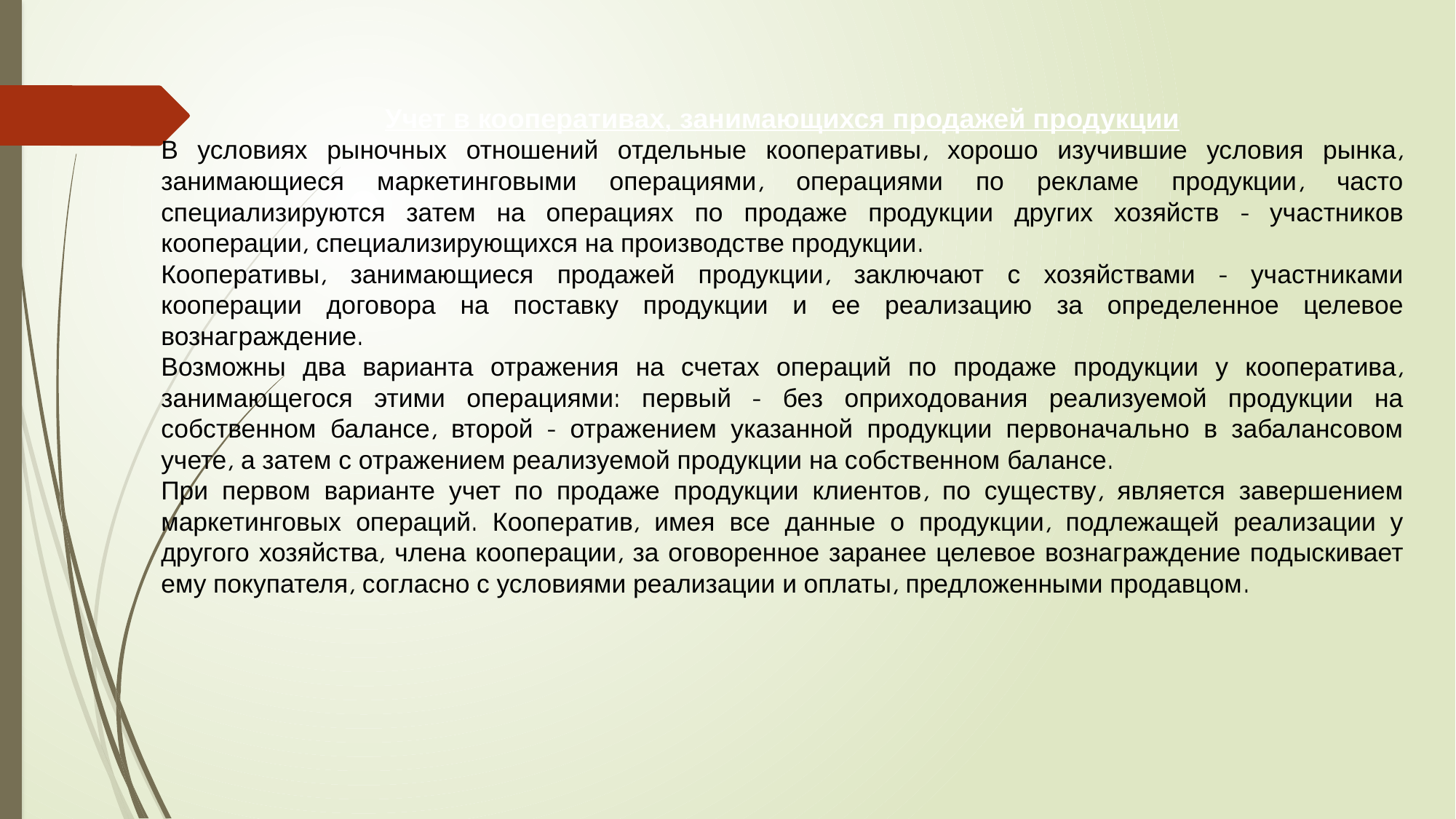

Учет в кооперативах, занимающихся продажей продукции
В условиях рыночных отношений отдельные кооперативы, хорошо изучившие условия рынка, занимающиеся маркетинговыми операциями, операциями по рекламе продукции, часто специализируются затем на операциях по продаже продукции других хозяйств - участников кооперации, специализирующихся на производстве продукции.
Кооперативы, занимающиеся продажей продукции, заключают с хозяйствами - участниками кооперации договора на поставку продукции и ее реализацию за определенное целевое вознаграждение.
Возможны два варианта отражения на счетах операций по продаже продукции у кооператива, занимающегося этими операциями: первый - без оприходования реализуемой продукции на собственном балансе, второй - отражением указанной продукции первоначально в забалансовом учете, а затем с отражением реализуемой продукции на собственном балансе.
При первом варианте учет по продаже продукции клиентов, по существу, является завершением маркетинговых операций. Кооператив, имея все данные о продукции, подлежащей реализации у другого хозяйства, члена кооперации, за оговоренное заранее целевое вознаграждение подыскивает ему покупателя, согласно с условиями реализации и оплаты, предложенными продавцом.